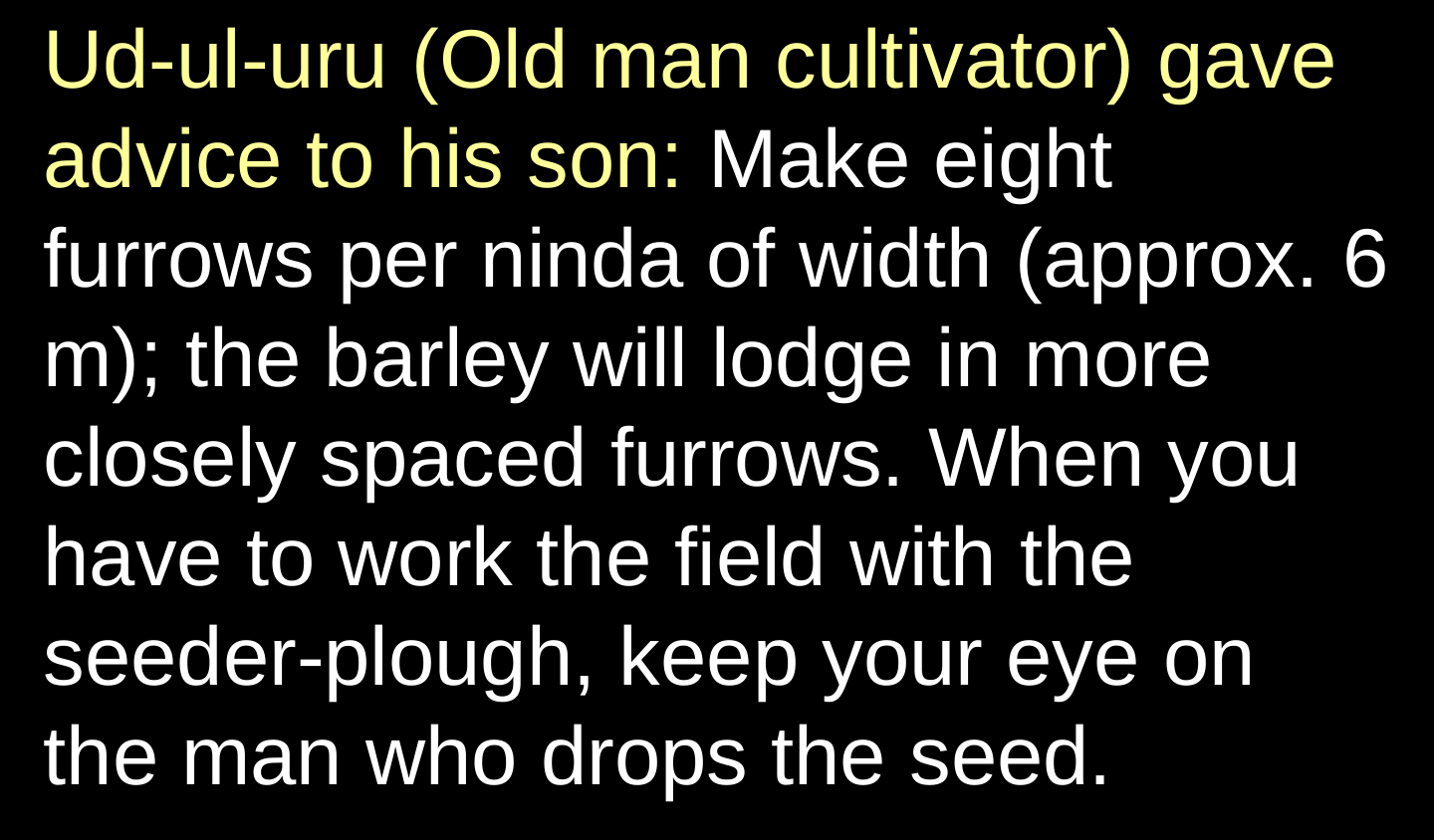

Ud-ul-uru (Old man cultivator) gave advice to his son: Make eight furrows per ninda of width (approx. 6 m); the barley will lodge in more closely spaced furrows. When you have to work the field with the seeder-plough, keep your eye on the man who drops the seed.